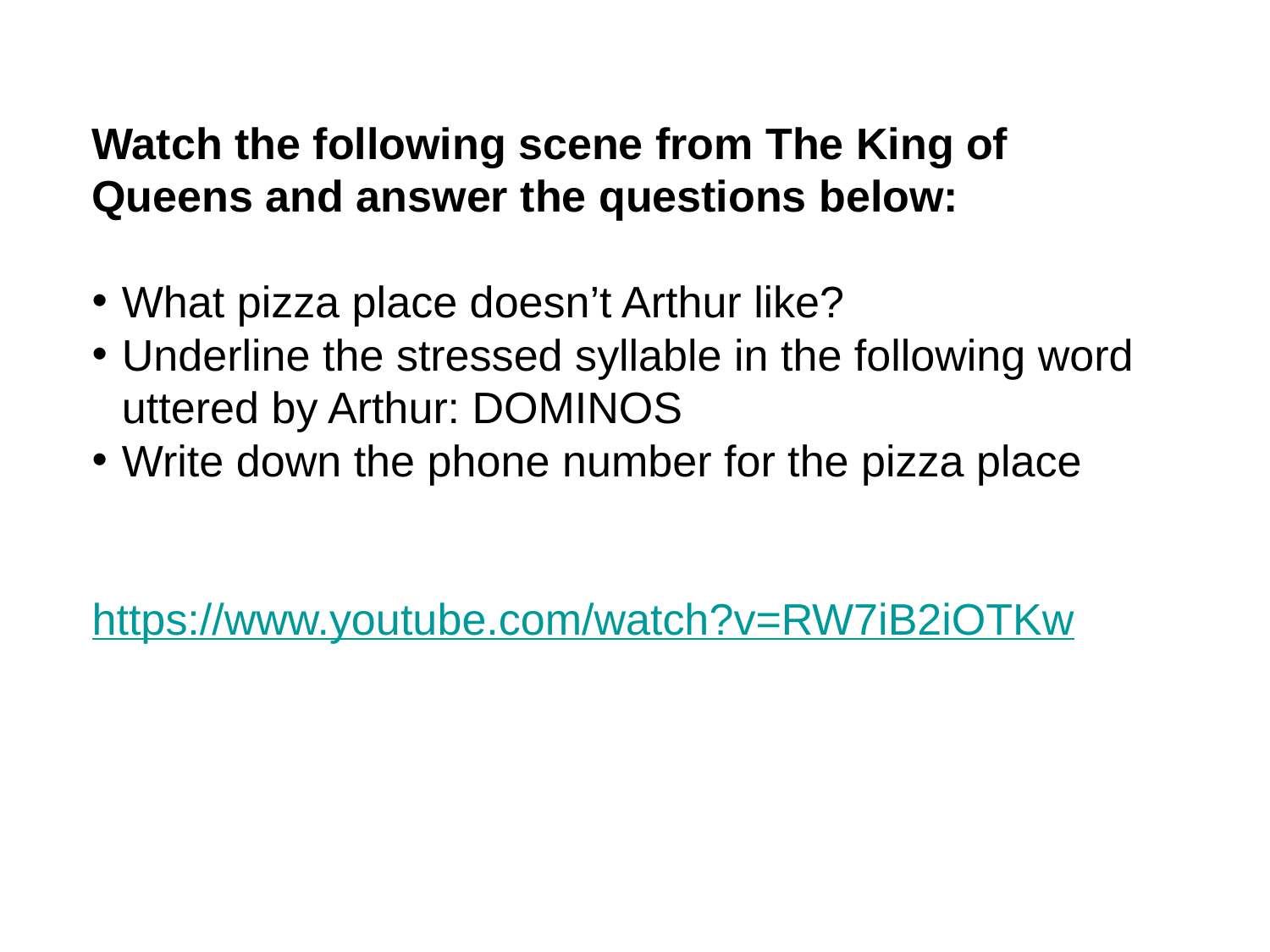

Watch the following scene from The King of Queens and answer the questions below:

What pizza place doesn’t Arthur like?
Underline the stressed syllable in the following word uttered by Arthur: DOMINOS
Write down the phone number for the pizza place

https://www.youtube.com/watch?v=RW7iB2iOTKw